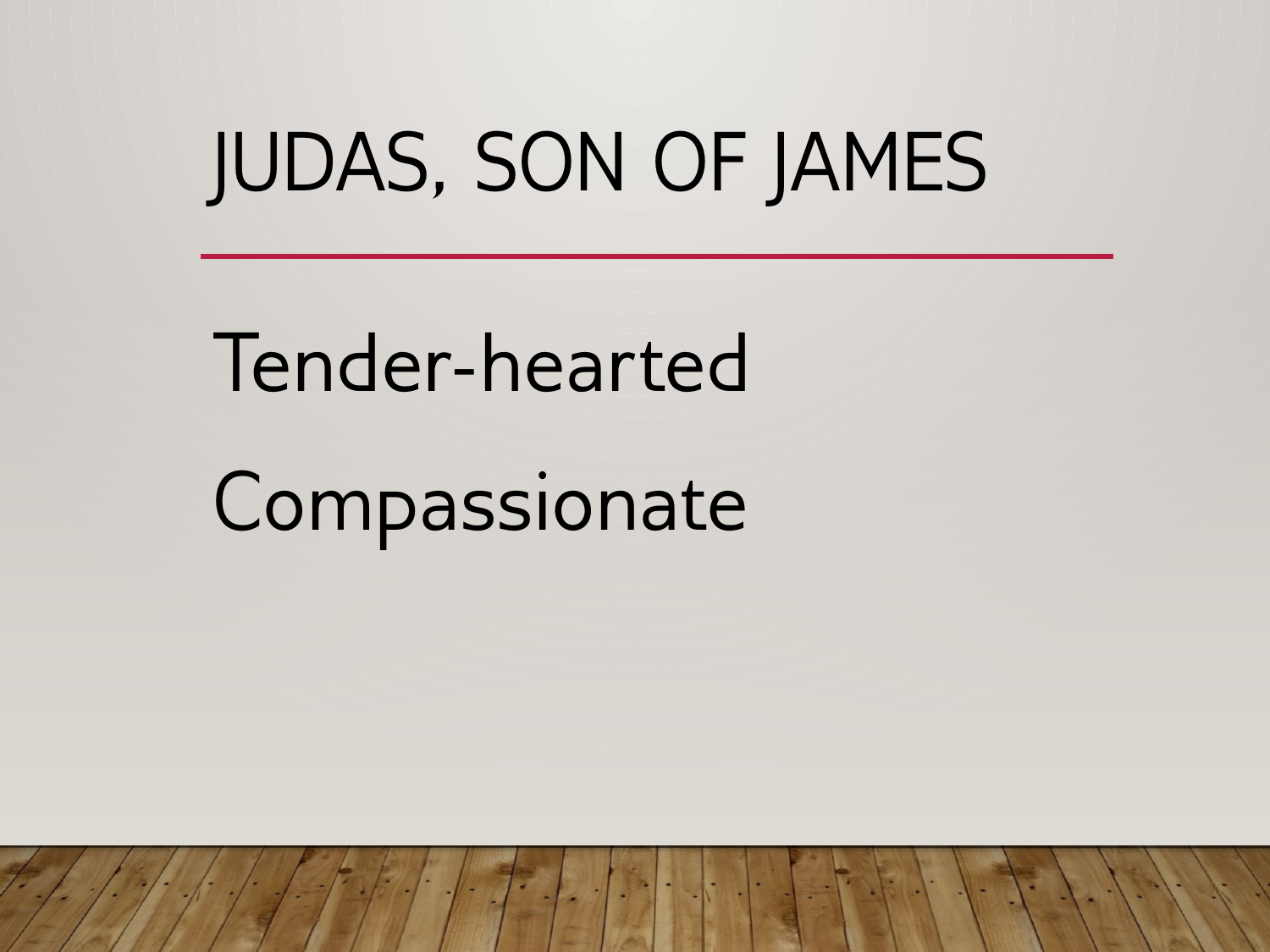

# Judas, son of James
Tender-hearted
Compassionate